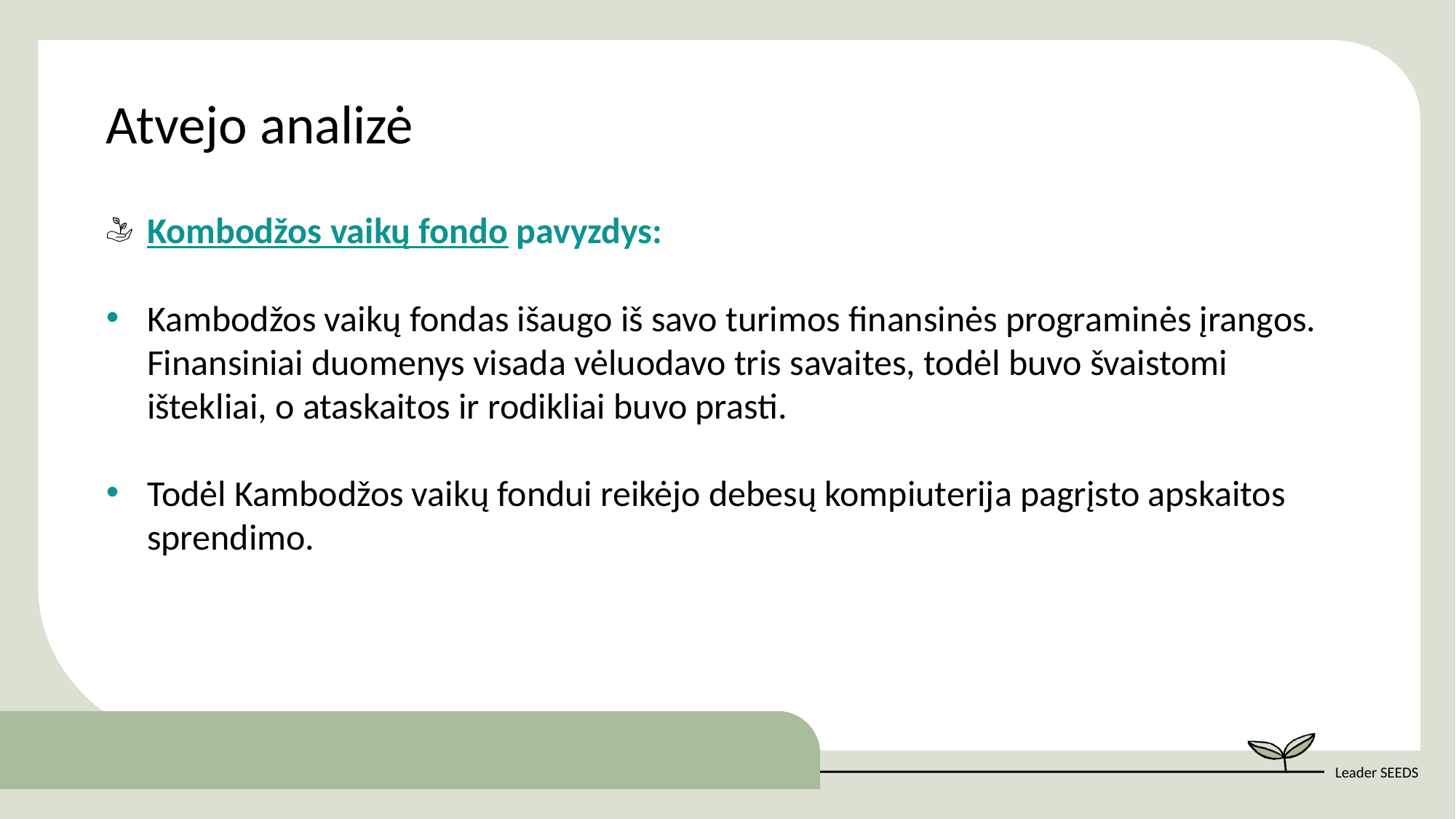

Atvejo analizė
Kombodžos vaikų fondo pavyzdys:

Kambodžos vaikų fondas išaugo iš savo turimos finansinės programinės įrangos. Finansiniai duomenys visada vėluodavo tris savaites, todėl buvo švaistomi ištekliai, o ataskaitos ir rodikliai buvo prasti.

Todėl Kambodžos vaikų fondui reikėjo debesų kompiuterija pagrįsto apskaitos sprendimo.